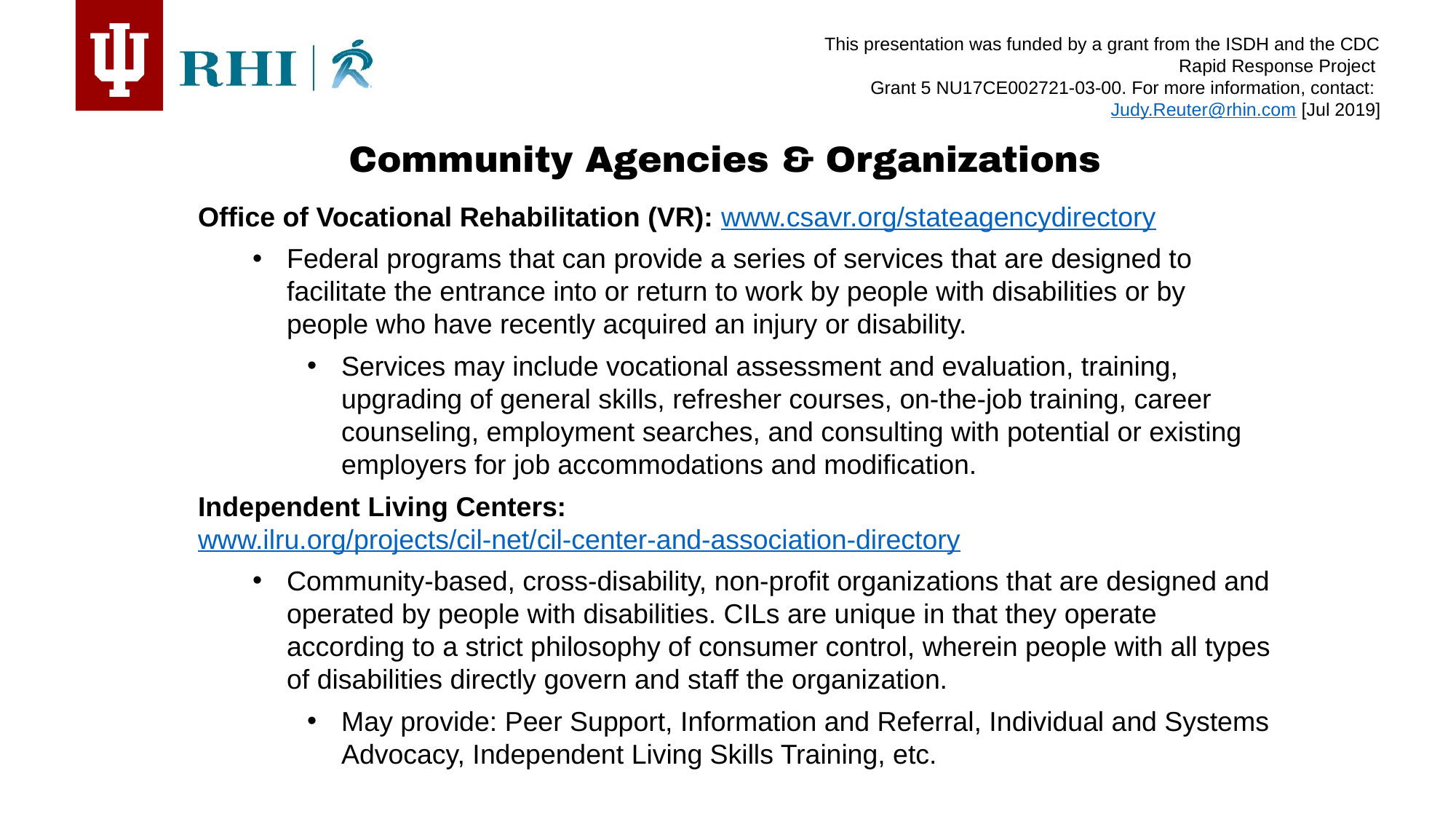

Community Agencies & Organizations
Office of Vocational Rehabilitation (VR): www.csavr.org/stateagencydirectory
Federal programs that can provide a series of services that are designed to facilitate the entrance into or return to work by people with disabilities or by people who have recently acquired an injury or disability.
Services may include vocational assessment and evaluation, training, upgrading of general skills, refresher courses, on-the-job training, career counseling, employment searches, and consulting with potential or existing employers for job accommodations and modification.
Independent Living Centers: www.ilru.org/projects/cil-net/cil-center-and-association-directory
Community-based, cross-disability, non-profit organizations that are designed and operated by people with disabilities. CILs are unique in that they operate according to a strict philosophy of consumer control, wherein people with all types of disabilities directly govern and staff the organization.
May provide: Peer Support, Information and Referral, Individual and Systems Advocacy, Independent Living Skills Training, etc.